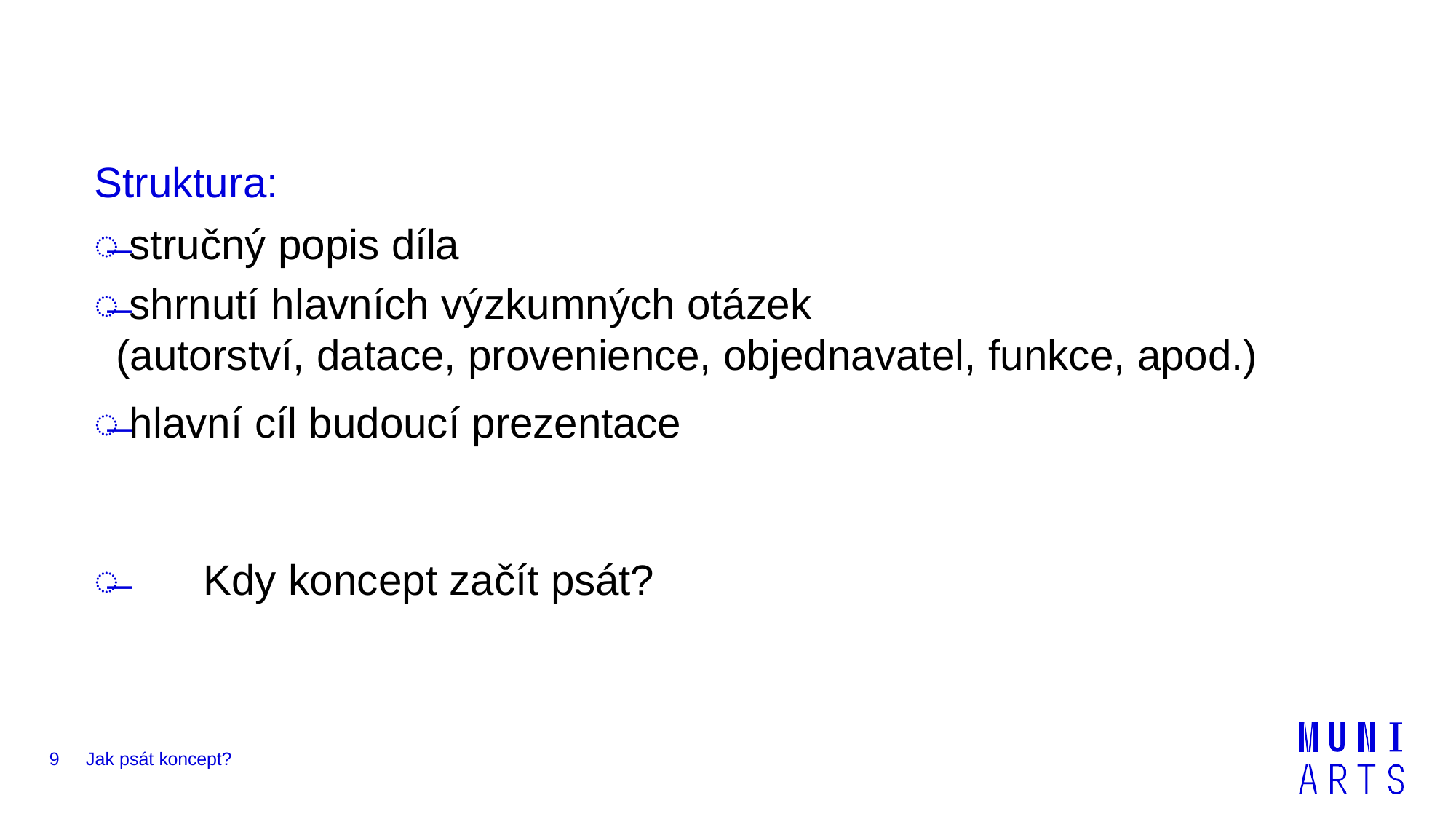

Struktura:
̶	stručný popis díla
̶	shrnutí hlavních výzkumných otázek
(autorství, datace, provenience, objednavatel, funkce, apod.)
̶	hlavní cíl budoucí prezentace

̶	Kdy koncept začít psát?
9
Jak psát koncept?